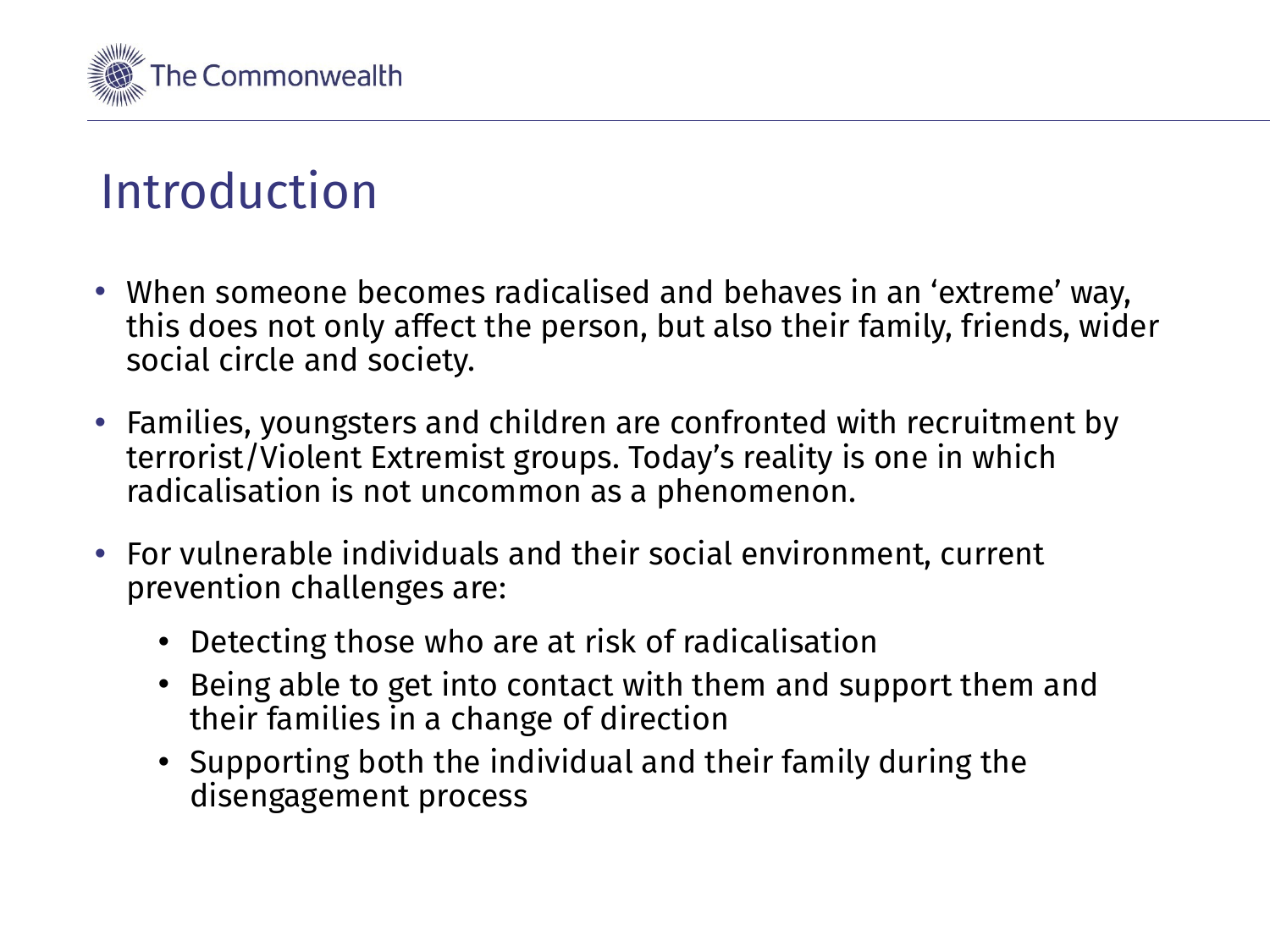

# Introduction
When someone becomes radicalised and behaves in an ‘extreme’ way, this does not only affect the person, but also their family, friends, wider social circle and society.
Families, youngsters and children are confronted with recruitment by terrorist/Violent Extremist groups. Today’s reality is one in which radicalisation is not uncommon as a phenomenon.
For vulnerable individuals and their social environment, current prevention challenges are:
Detecting those who are at risk of radicalisation
Being able to get into contact with them and support them and their families in a change of direction
Supporting both the individual and their family during the disengagement process